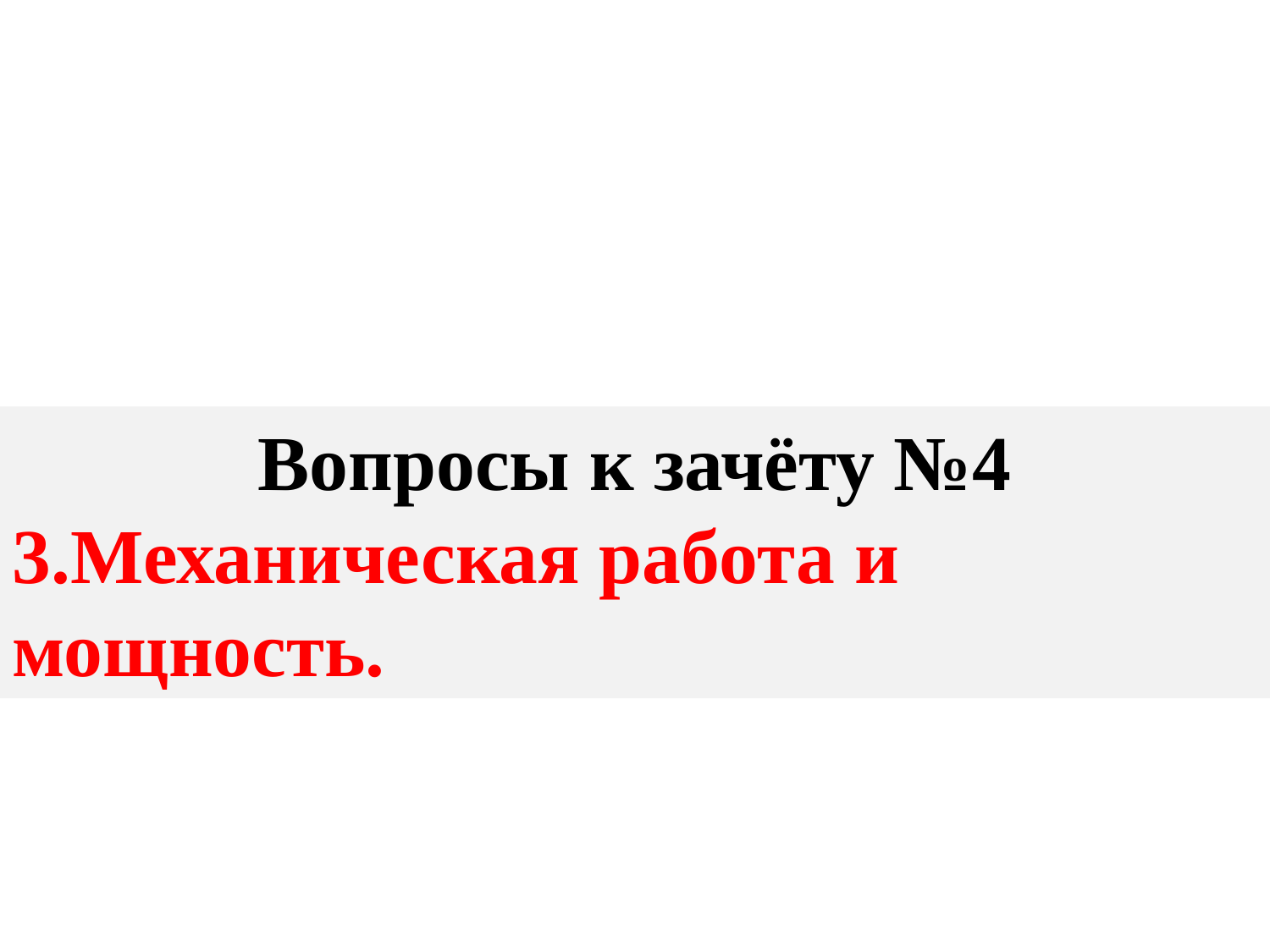

Вопросы к зачёту №4
3.Механическая работа и мощность.